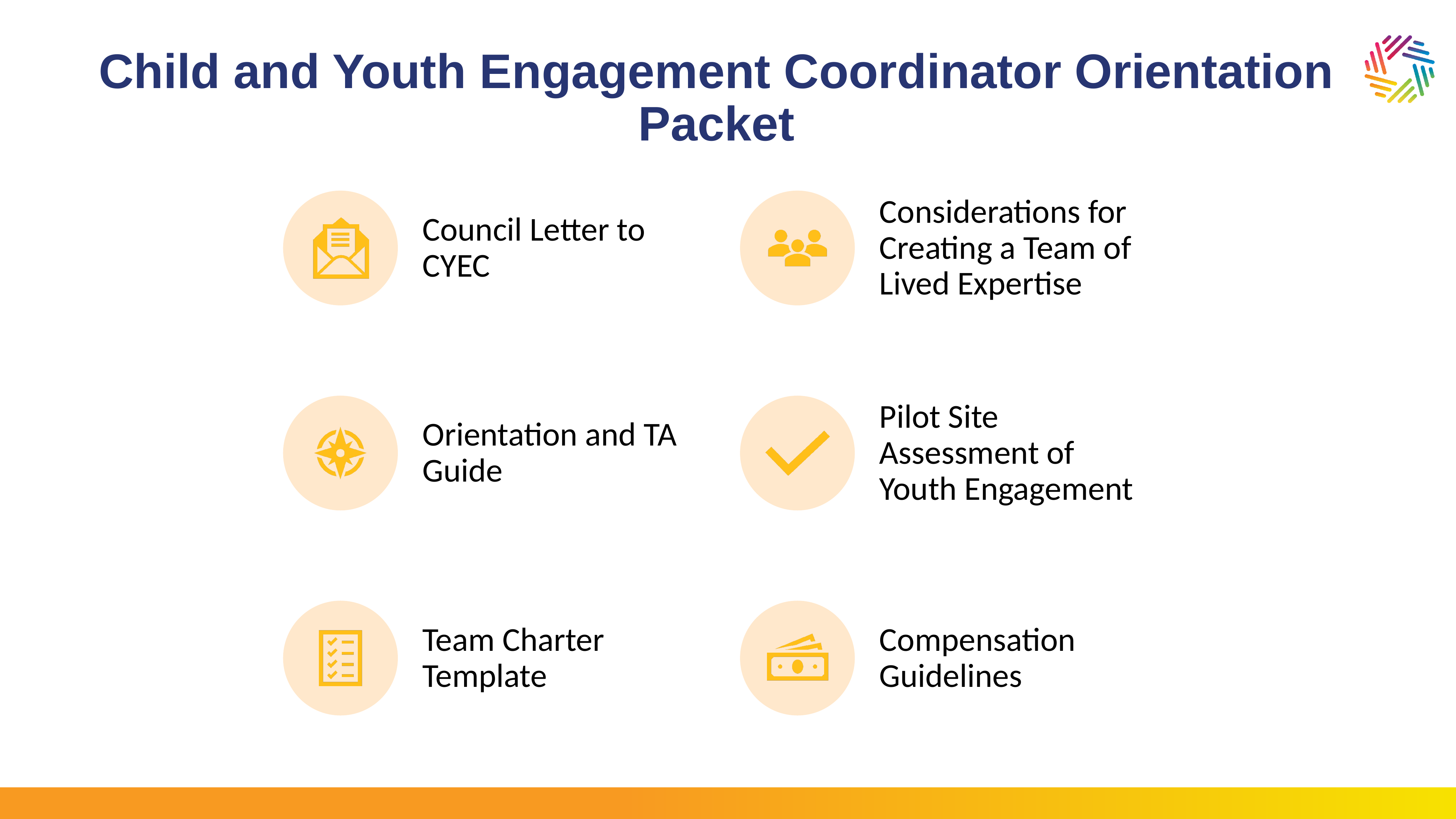

# Child and Youth Engagement Coordinator Orientation Packet
Council Letter to CYEC
Considerations for Creating a Team of Lived Expertise
Orientation and TA Guide
Pilot Site Assessment of Youth Engagement
Team Charter Template
Compensation Guidelines